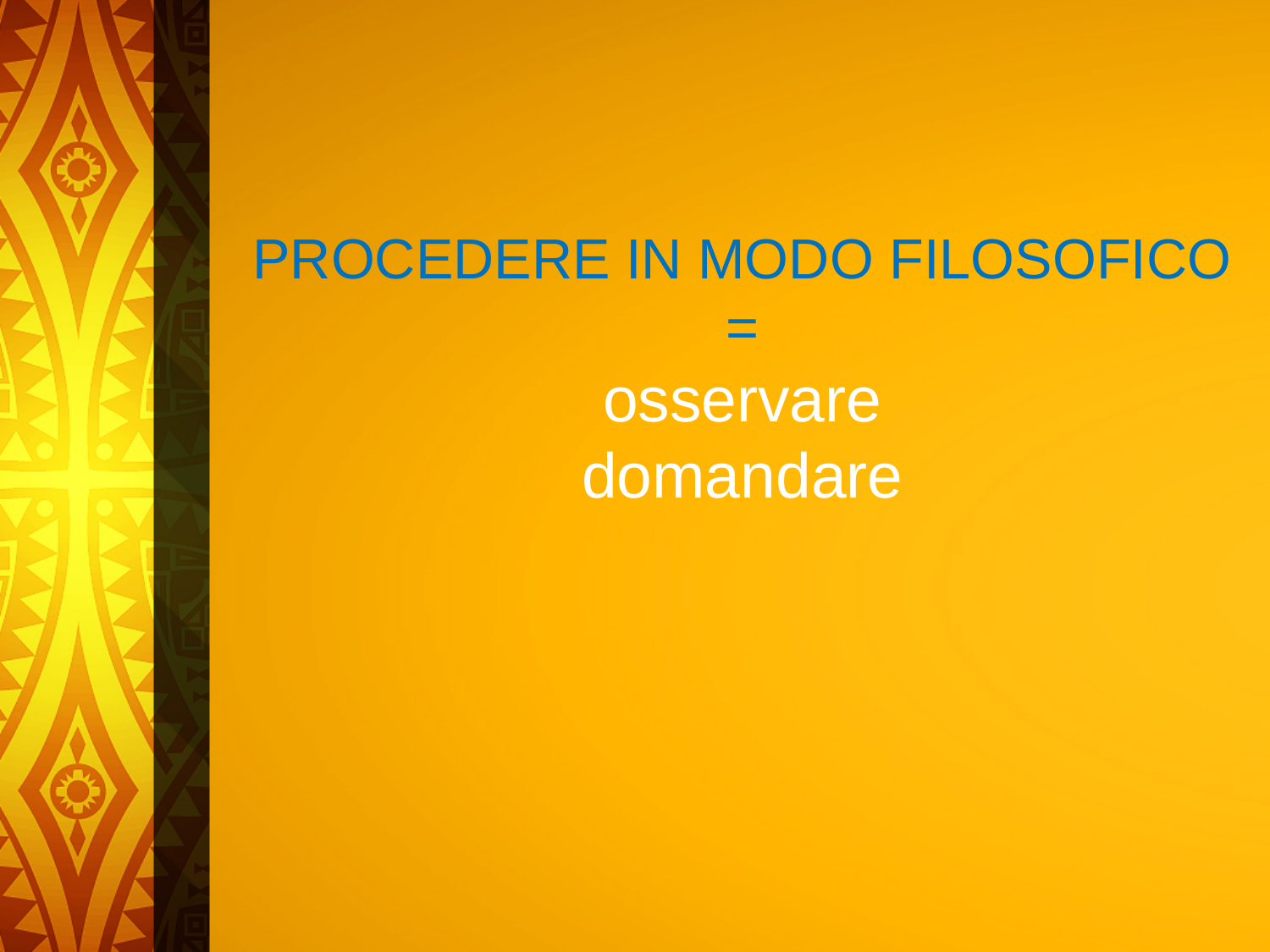

# PROCEDERE IN MODO FILOSOFICO = osservare domandare